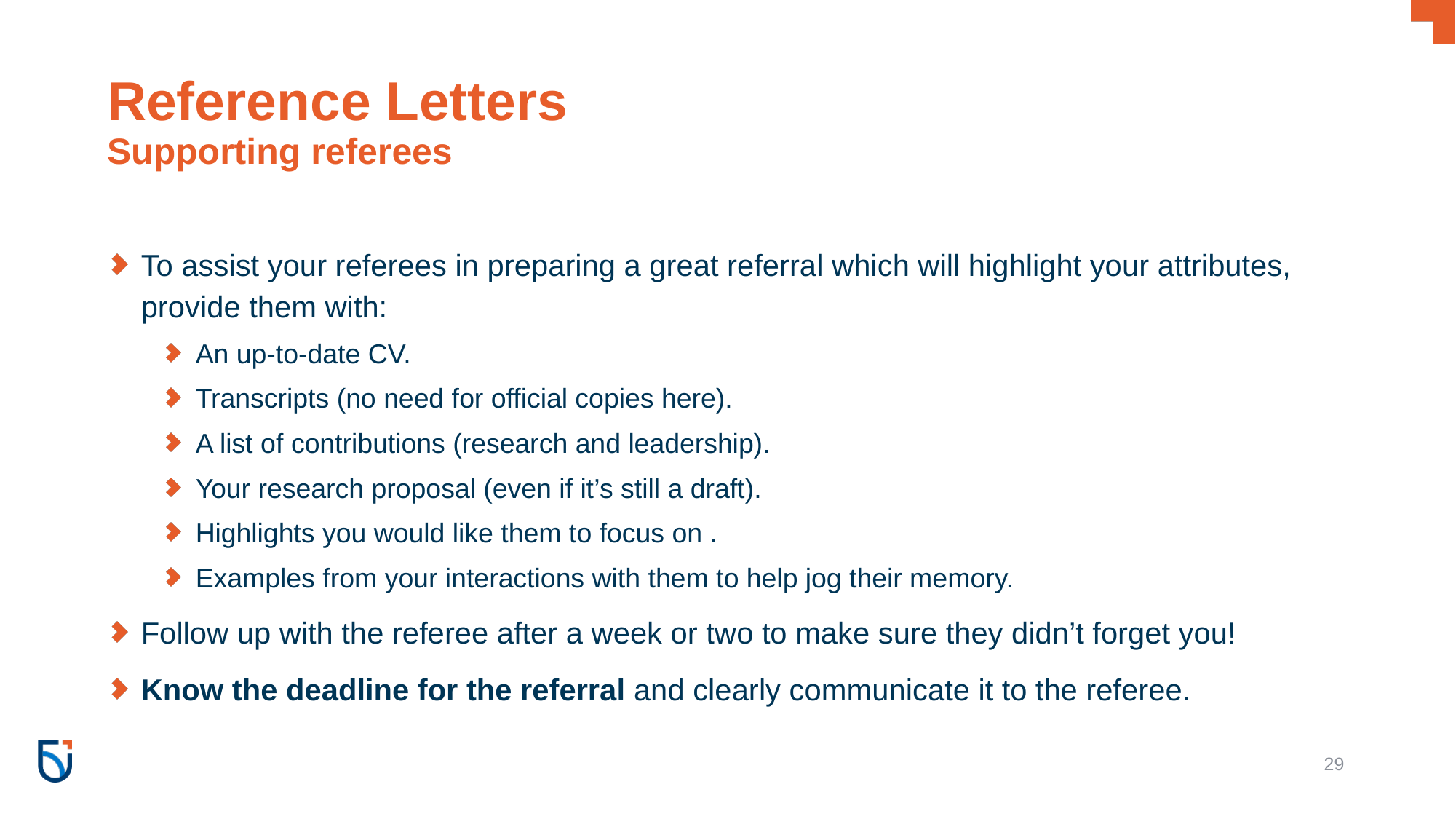

# Reference Letters Supporting referees
To assist your referees in preparing a great referral which will highlight your attributes, provide them with:
An up-to-date CV.
Transcripts (no need for official copies here).
A list of contributions (research and leadership).
Your research proposal (even if it’s still a draft).
Highlights you would like them to focus on .
Examples from your interactions with them to help jog their memory.
Follow up with the referee after a week or two to make sure they didn’t forget you!
Know the deadline for the referral and clearly communicate it to the referee.

29